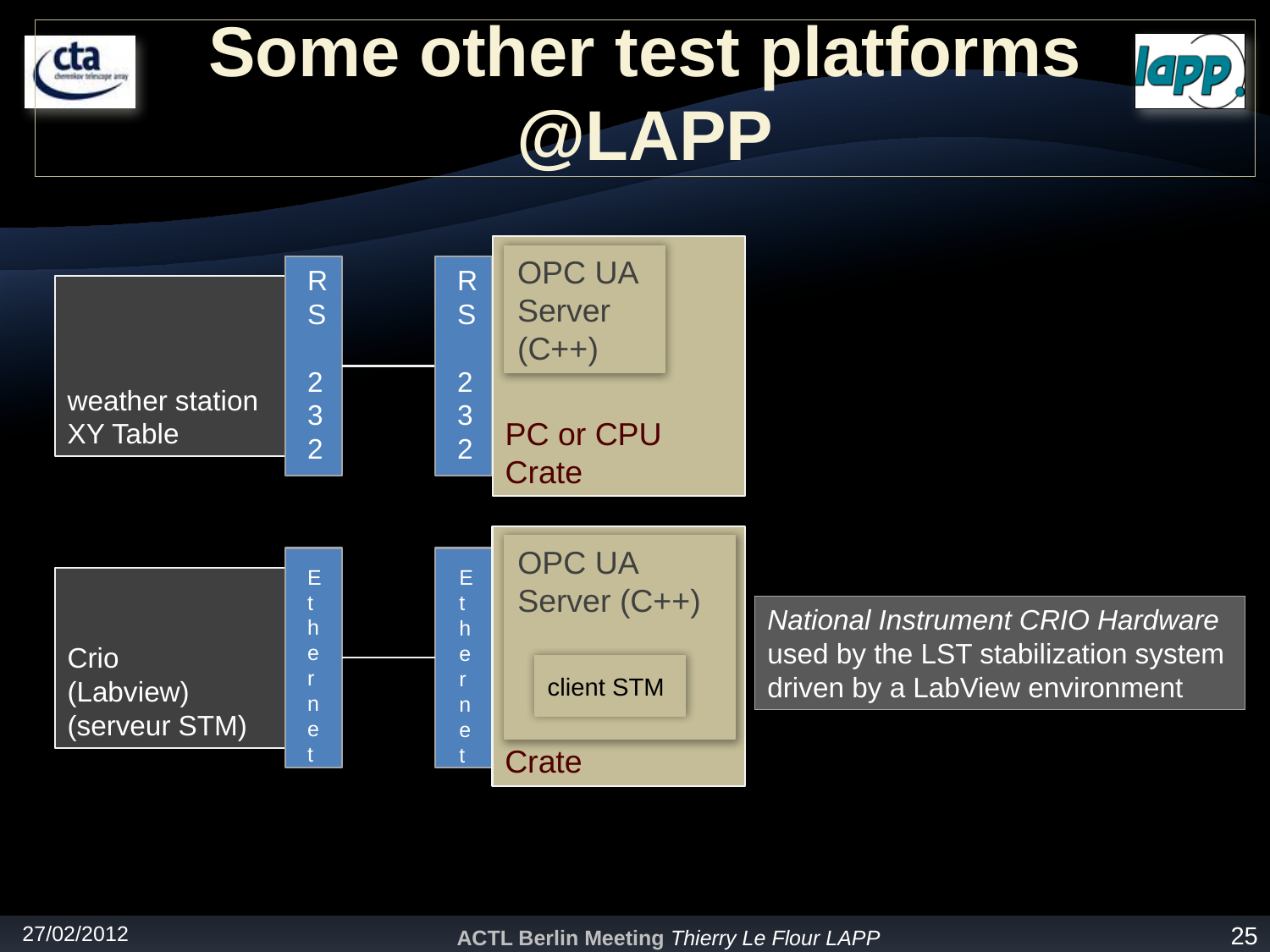

# Some other test platforms @LAPP

PC or CPU Crate
OPC UA Server (C++)

RS

232

RS

232
weather station
XY Table
PC or CPU Crate
OPC UA Server (C++)

Ethernet
Ethernet
Crio
(Labview)
(serveur STM)
National Instrument CRIO Hardware used by the LST stabilization system driven by a LabView environment
client STM
27/02/2012
ACTL Berlin Meeting Thierry Le Flour LAPP
25